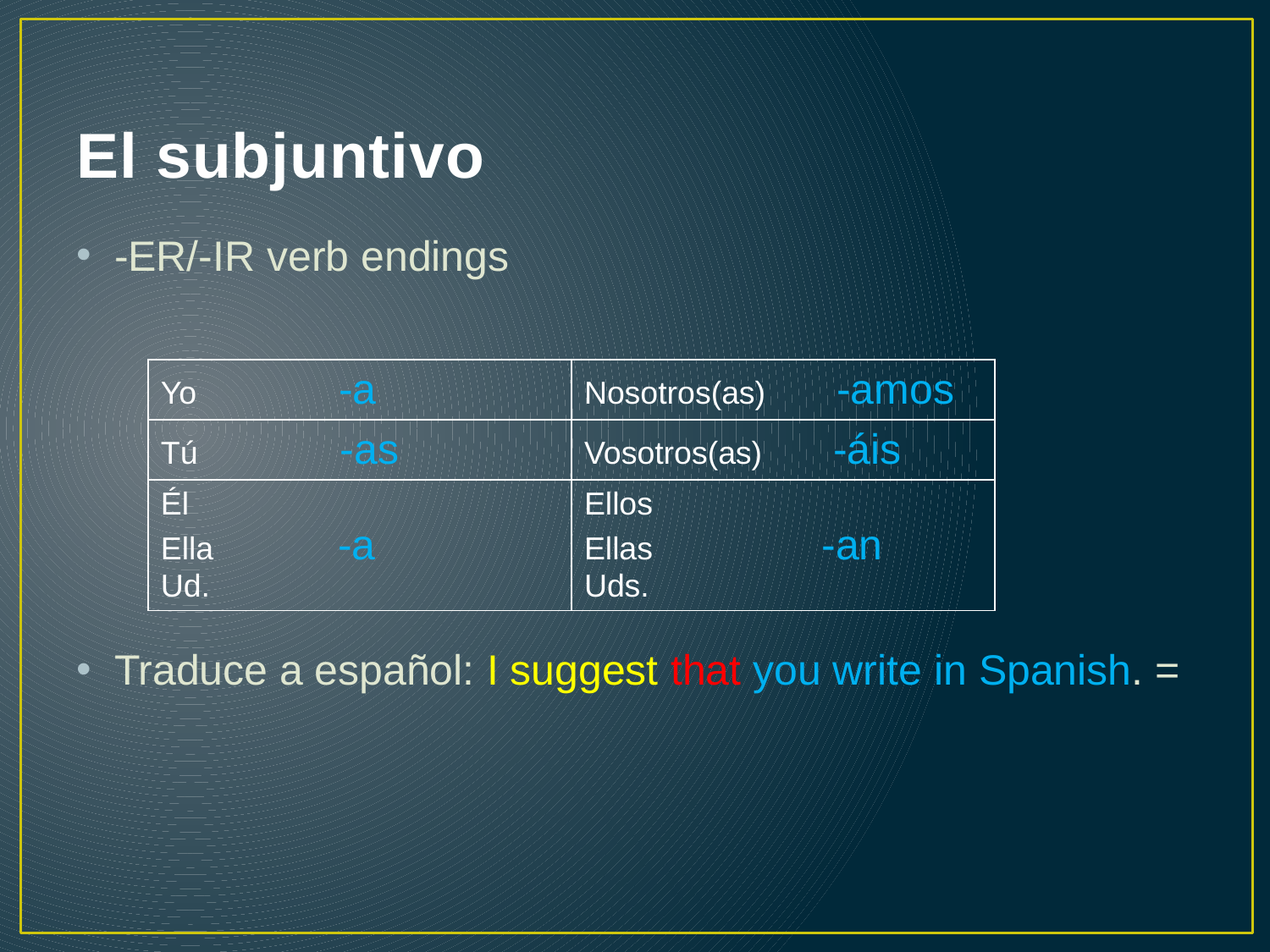

# El subjuntivo
-ER/-IR verb endings

Traduce a español: I suggest that you write in Spanish. =

| Yo -a | Nosotros(as) -amos |
| --- | --- |
| Tú -as | Vosotros(as) -áis |
| Él Ella -a Ud. | Ellos Ellas -an Uds. |